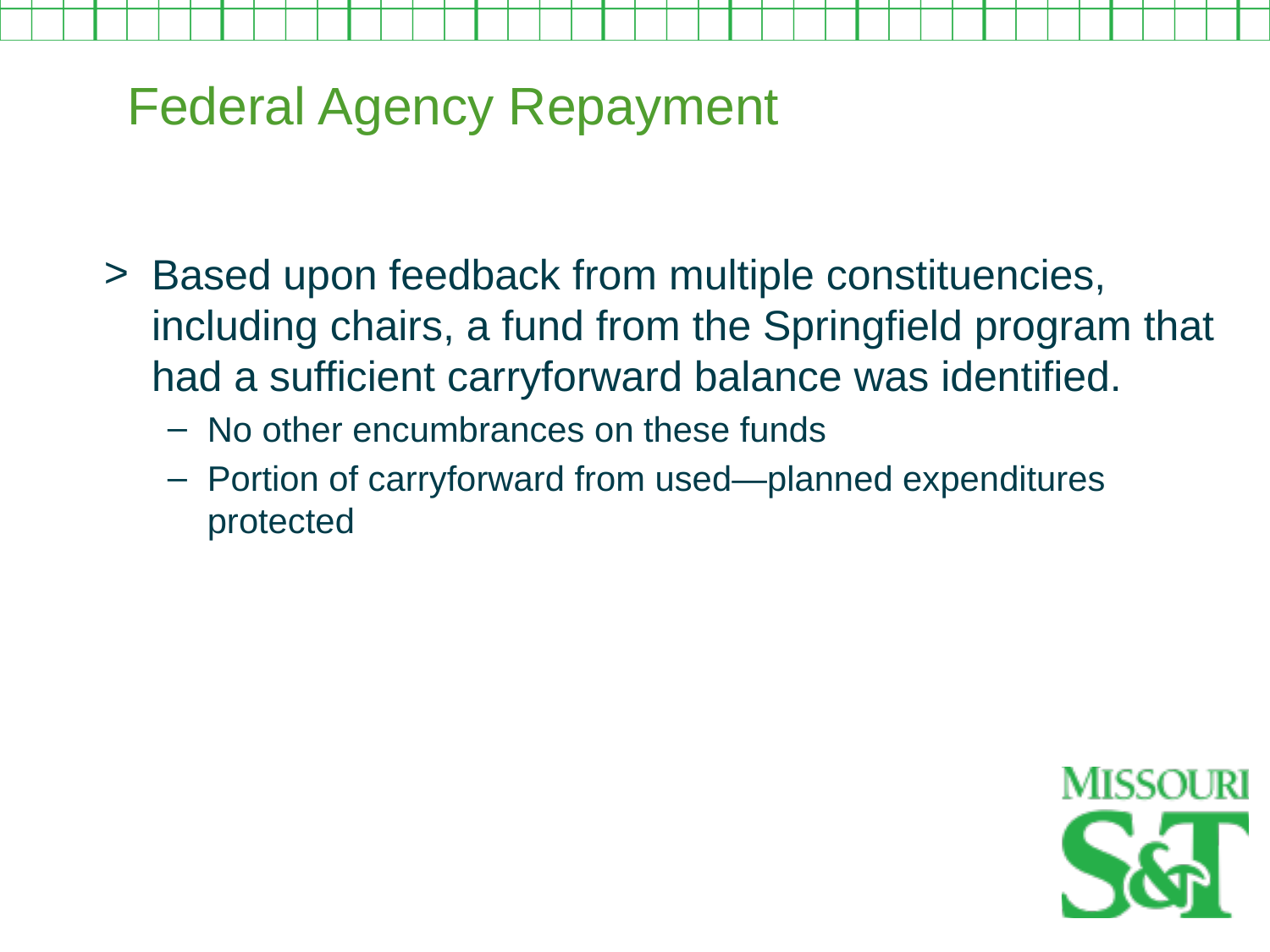

Federal Agency Repayment
Based upon feedback from multiple constituencies, including chairs, a fund from the Springfield program that had a sufficient carryforward balance was identified.
No other encumbrances on these funds
Portion of carryforward from used—planned expenditures protected